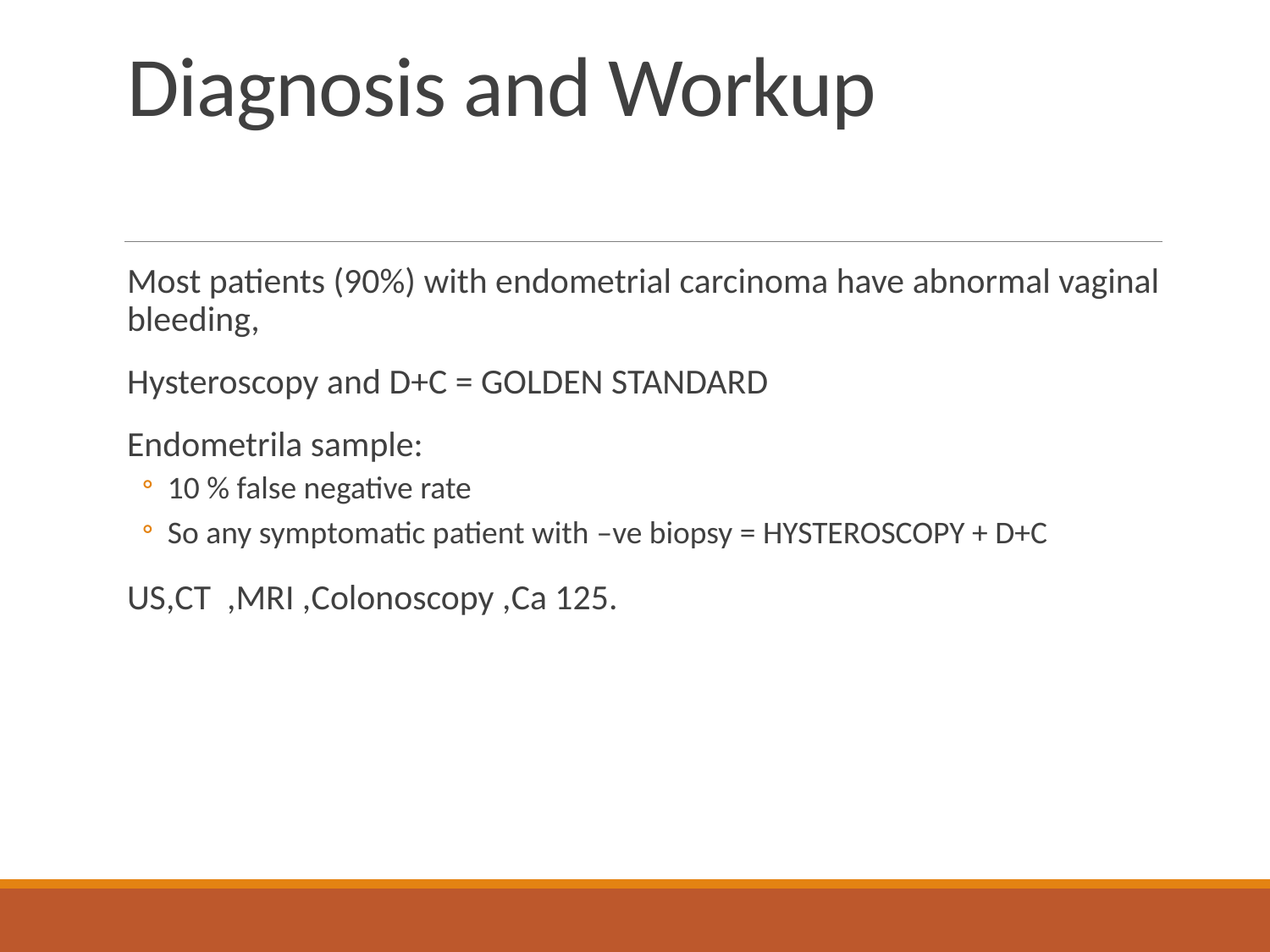

# Diagnosis and Workup
Most patients (90%) with endometrial carcinoma have abnormal vaginal bleeding,
Hysteroscopy and D+C = GOLDEN STANDARD
Endometrila sample:
10 % false negative rate
So any symptomatic patient with –ve biopsy = HYSTEROSCOPY + D+C
US,CT  ,MRI ,Colonoscopy ,Ca 125.